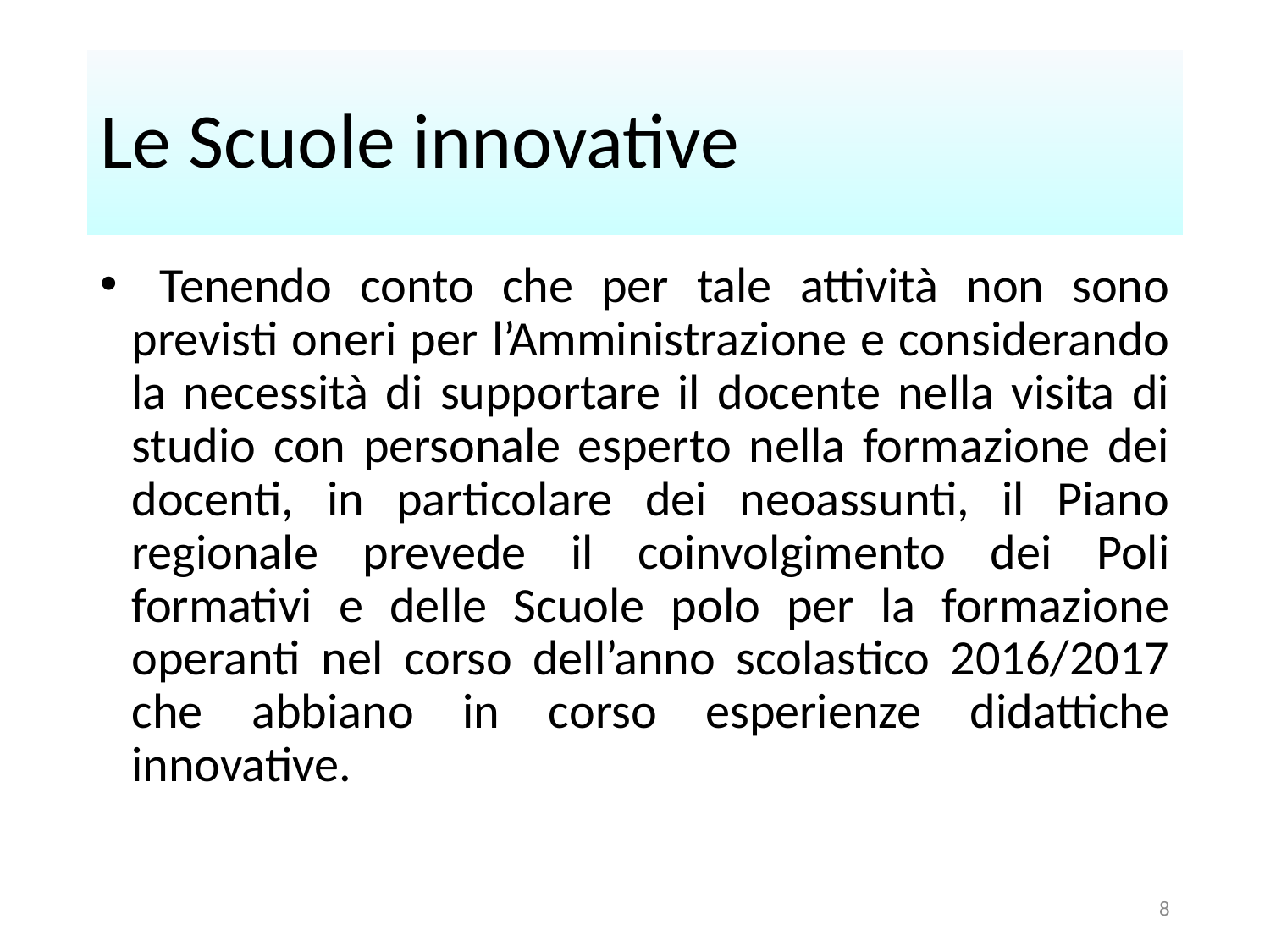

# Le Scuole innovative
 Tenendo conto che per tale attività non sono previsti oneri per l’Amministrazione e considerando la necessità di supportare il docente nella visita di studio con personale esperto nella formazione dei docenti, in particolare dei neoassunti, il Piano regionale prevede il coinvolgimento dei Poli formativi e delle Scuole polo per la formazione operanti nel corso dell’anno scolastico 2016/2017 che abbiano in corso esperienze didattiche innovative.

8